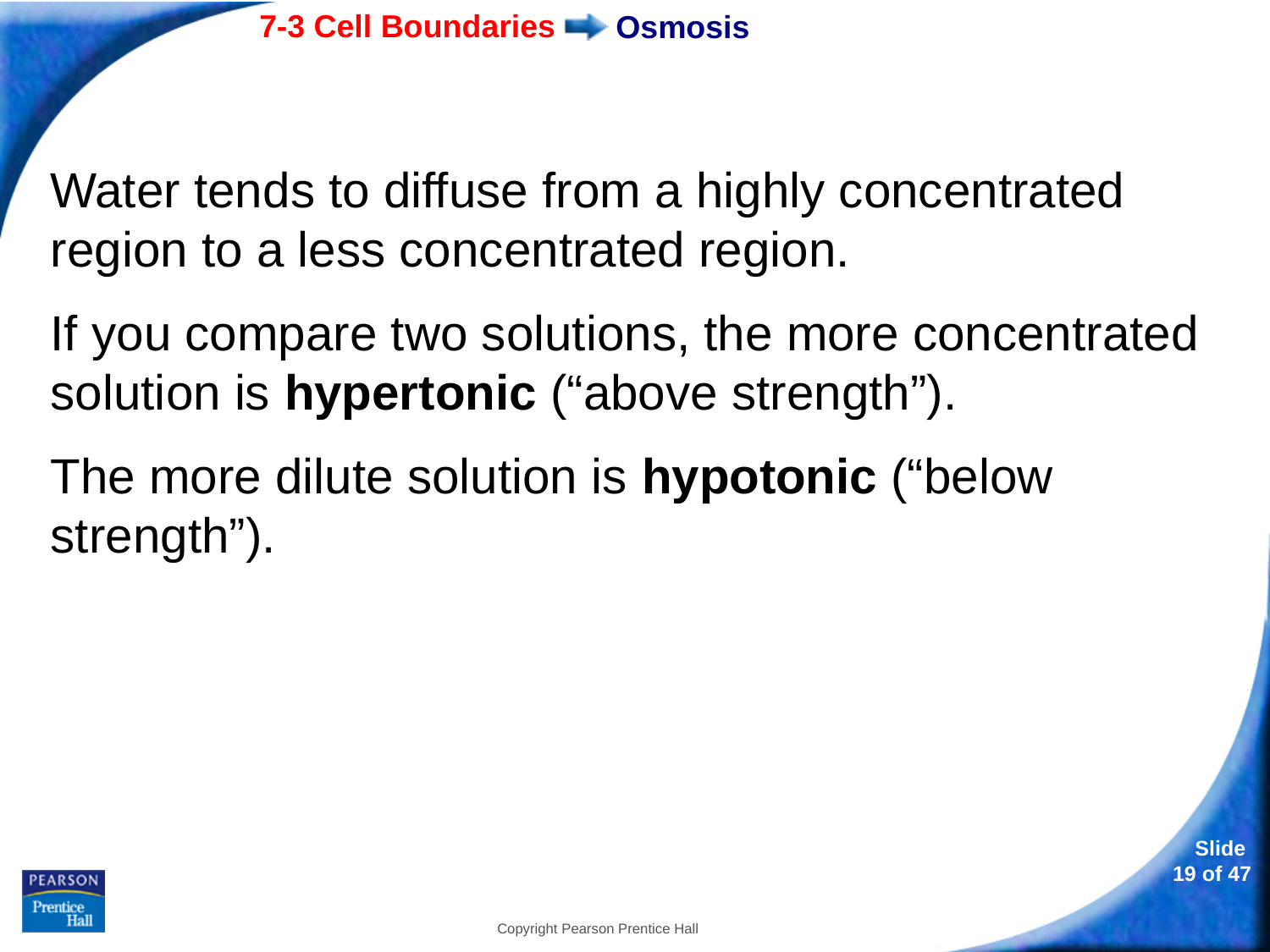

# Osmosis
Water tends to diffuse from a highly concentrated region to a less concentrated region.
If you compare two solutions, the more concentrated solution is hypertonic (“above strength”).
The more dilute solution is hypotonic (“below strength”).
Copyright Pearson Prentice Hall